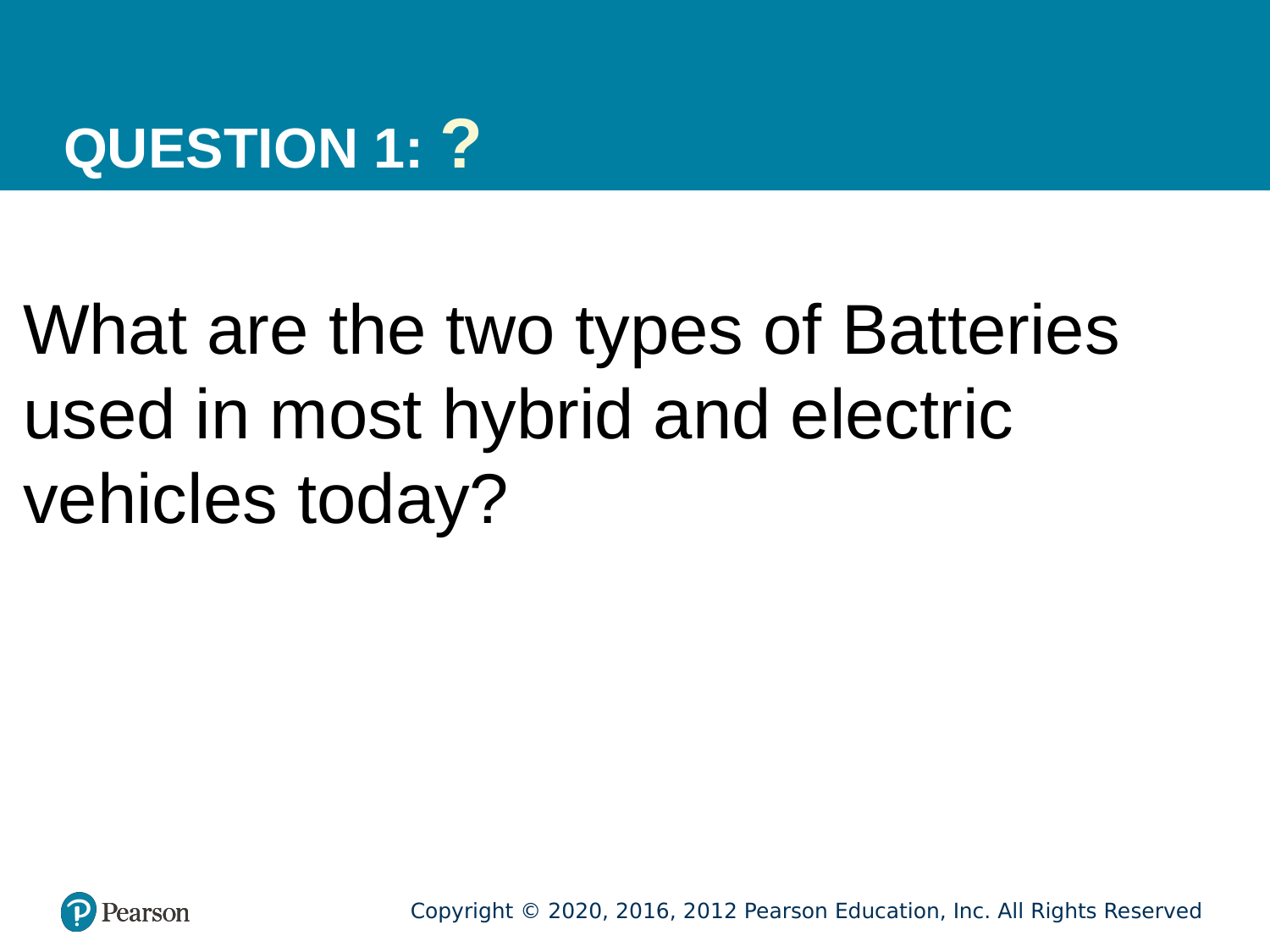

# QUESTION 1: ?
What are the two types of Batteries used in most hybrid and electric vehicles today?